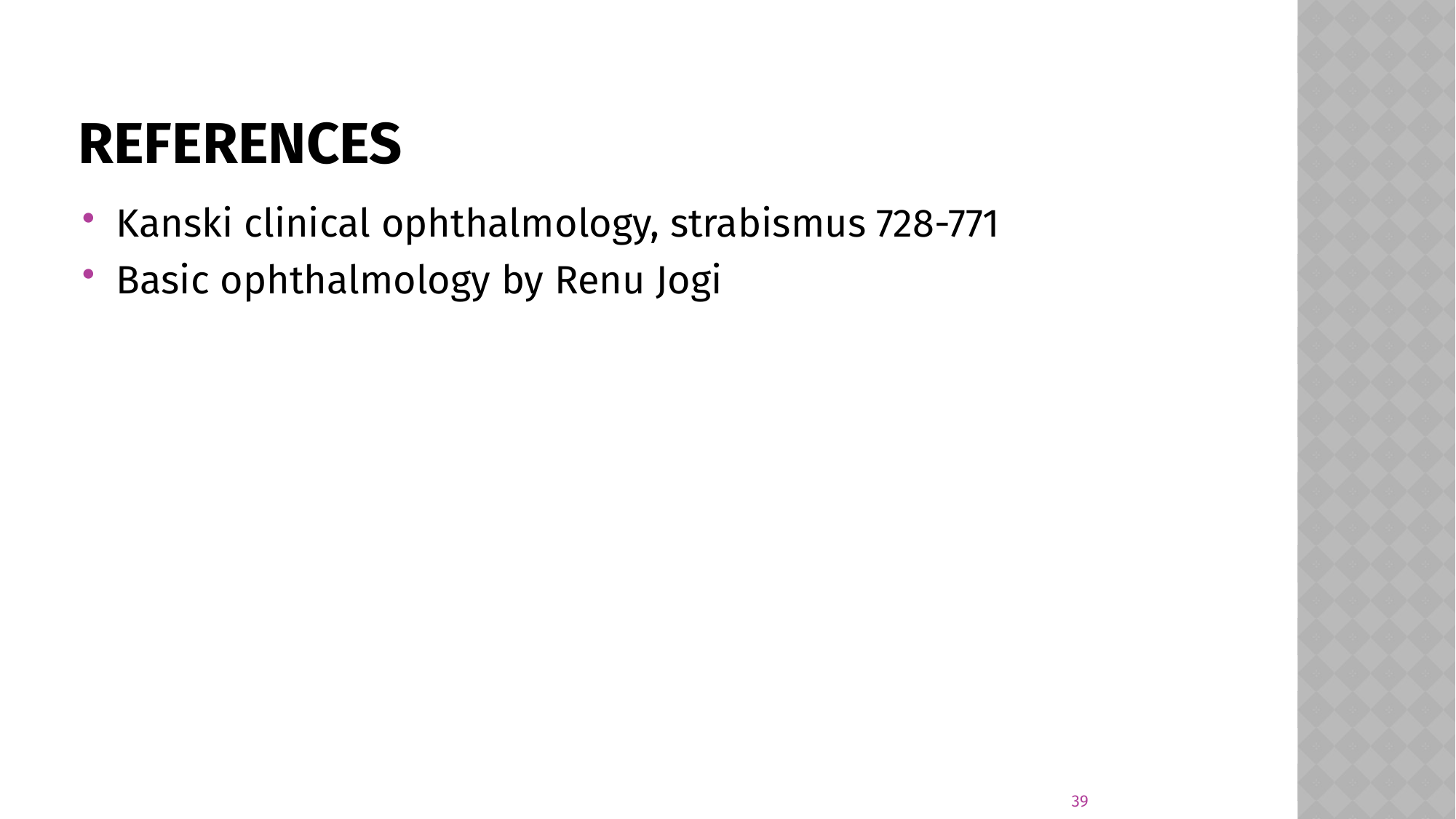

# REFERENCES
Kanski clinical ophthalmology, strabismus 728-771
Basic ophthalmology by Renu Jogi

39